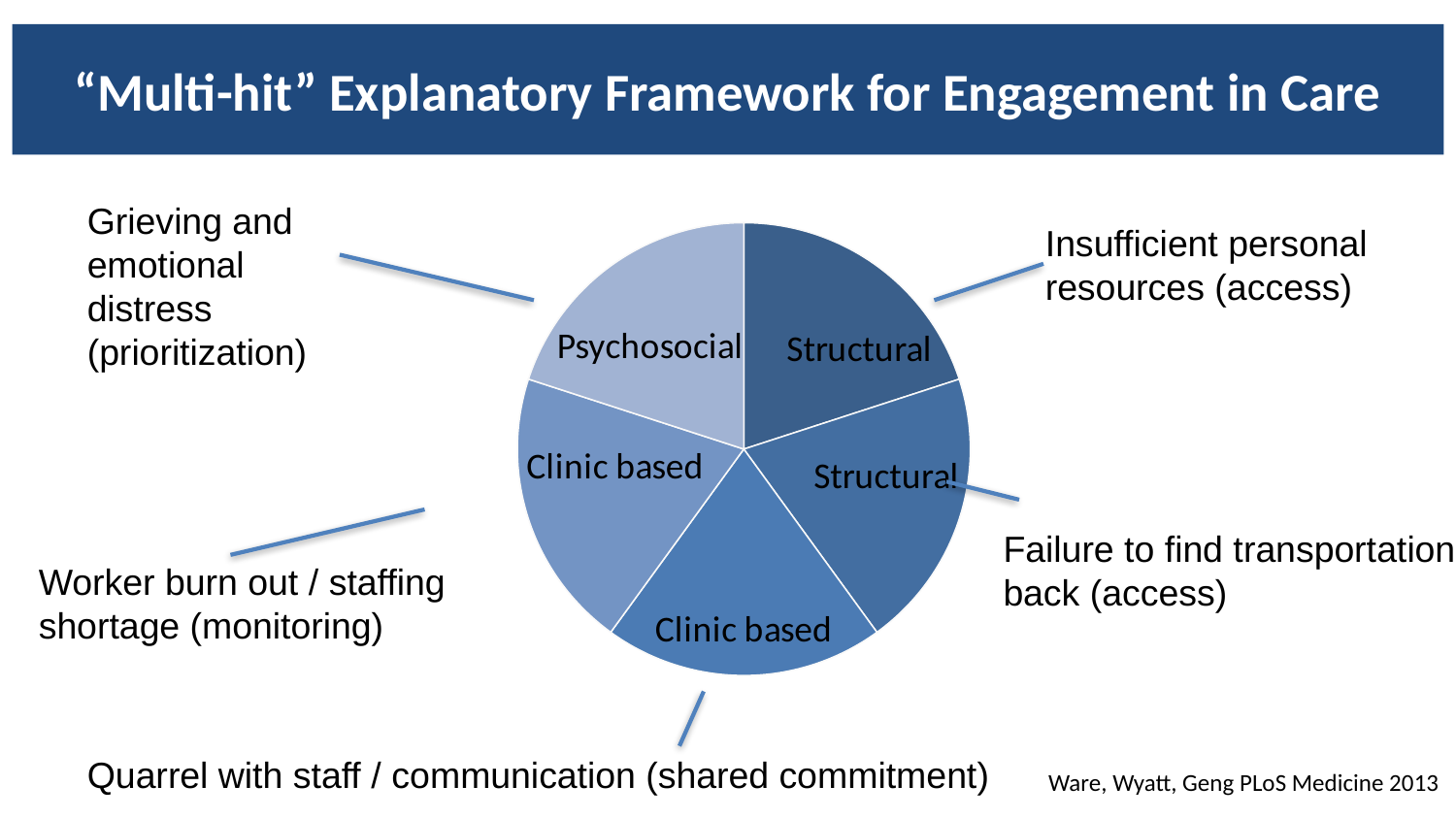

“Multi-hit” Explanatory Framework for Engagement in Care

### Chart

| Category | Column1 |
|---|---|
| Structural | 20.0 |
| Structural | 20.0 |
| Clinic based | 20.0 |
| Clinic based | 20.0 |
| Psychosocial | 20.0 |
Grieving and emotional distress (prioritization)
Insufficient personal resources (access)
Failure to find transportation back (access)
Worker burn out / staffing shortage (monitoring)
Quarrel with staff / communication (shared commitment)
Ware, Wyatt, Geng PLoS Medicine 2013